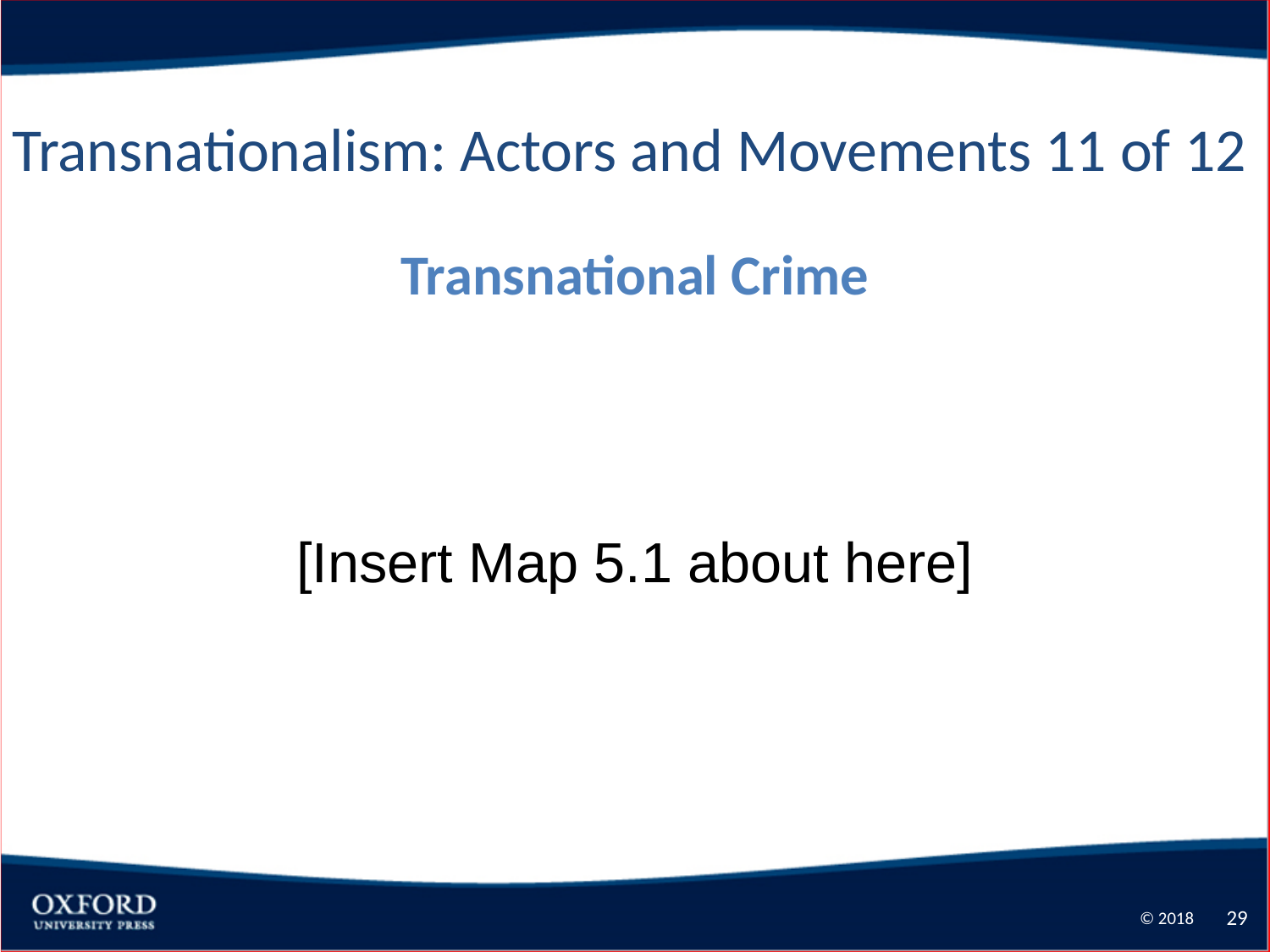

Transnationalism: Actors and Movements 11 of 12
Transnational Crime

[Insert Map 5.1 about here]